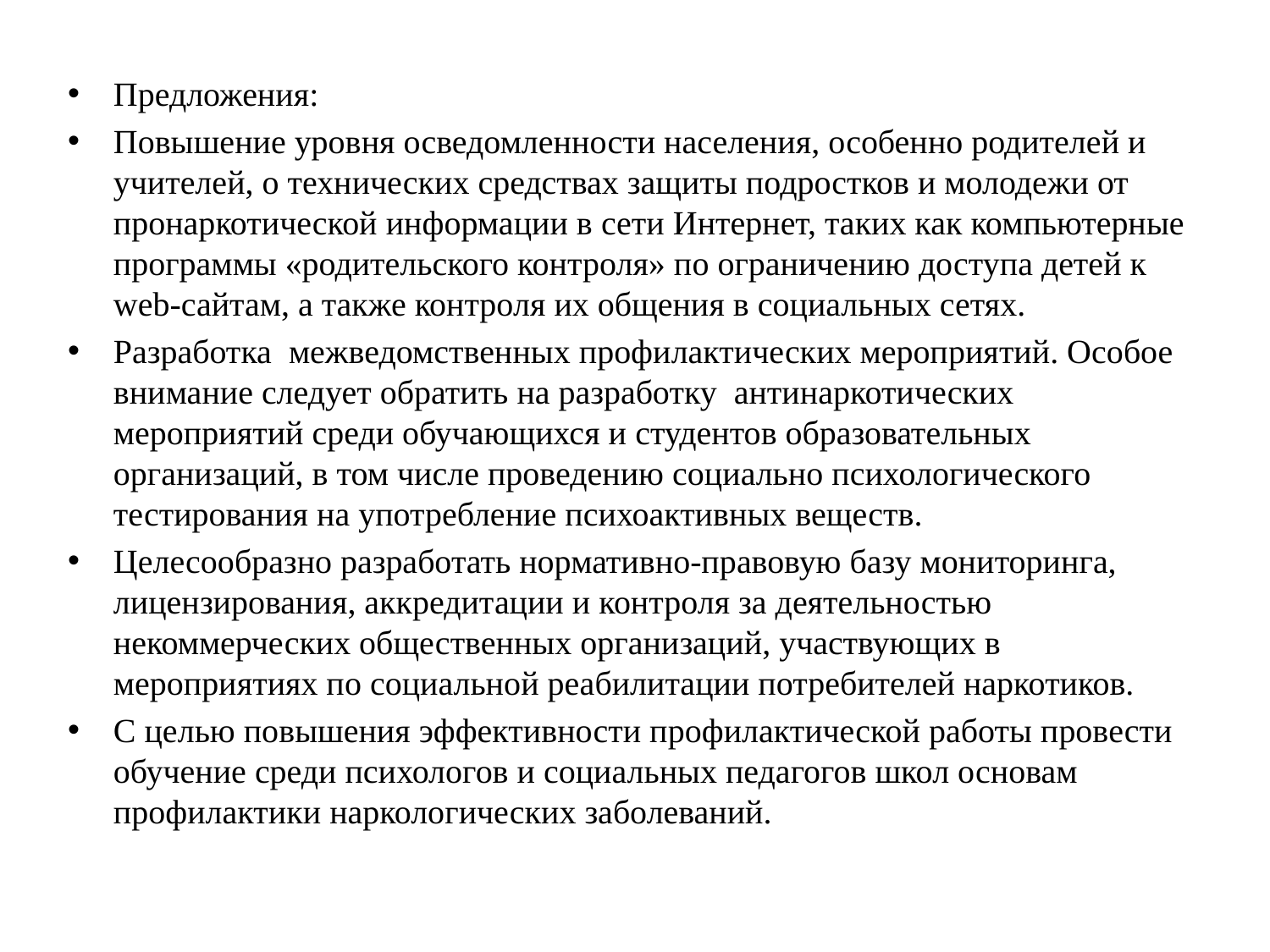

Предложения:
Повышение уровня осведомленности населения, особенно родителей и учителей, о технических средствах защиты подростков и молодежи от пронаркотической информации в сети Интернет, таких как компьютерные программы «родительского контроля» по ограничению доступа детей к web-сайтам, а также контроля их общения в социальных сетях.
Разработка  межведомственных профилактических мероприятий. Особое внимание следует обратить на разработку  антинаркотических мероприятий среди обучающихся и студентов образовательных организаций, в том числе проведению социально психологического тестирования на употребление психоактивных веществ.
Целесообразно разработать нормативно-правовую базу мониторинга, лицензирования, аккредитации и контроля за деятельностью некоммерческих общественных организаций, участвующих в мероприятиях по социальной реабилитации потребителей наркотиков.
С целью повышения эффективности профилактической работы провести обучение среди психологов и социальных педагогов школ основам профилактики наркологических заболеваний.